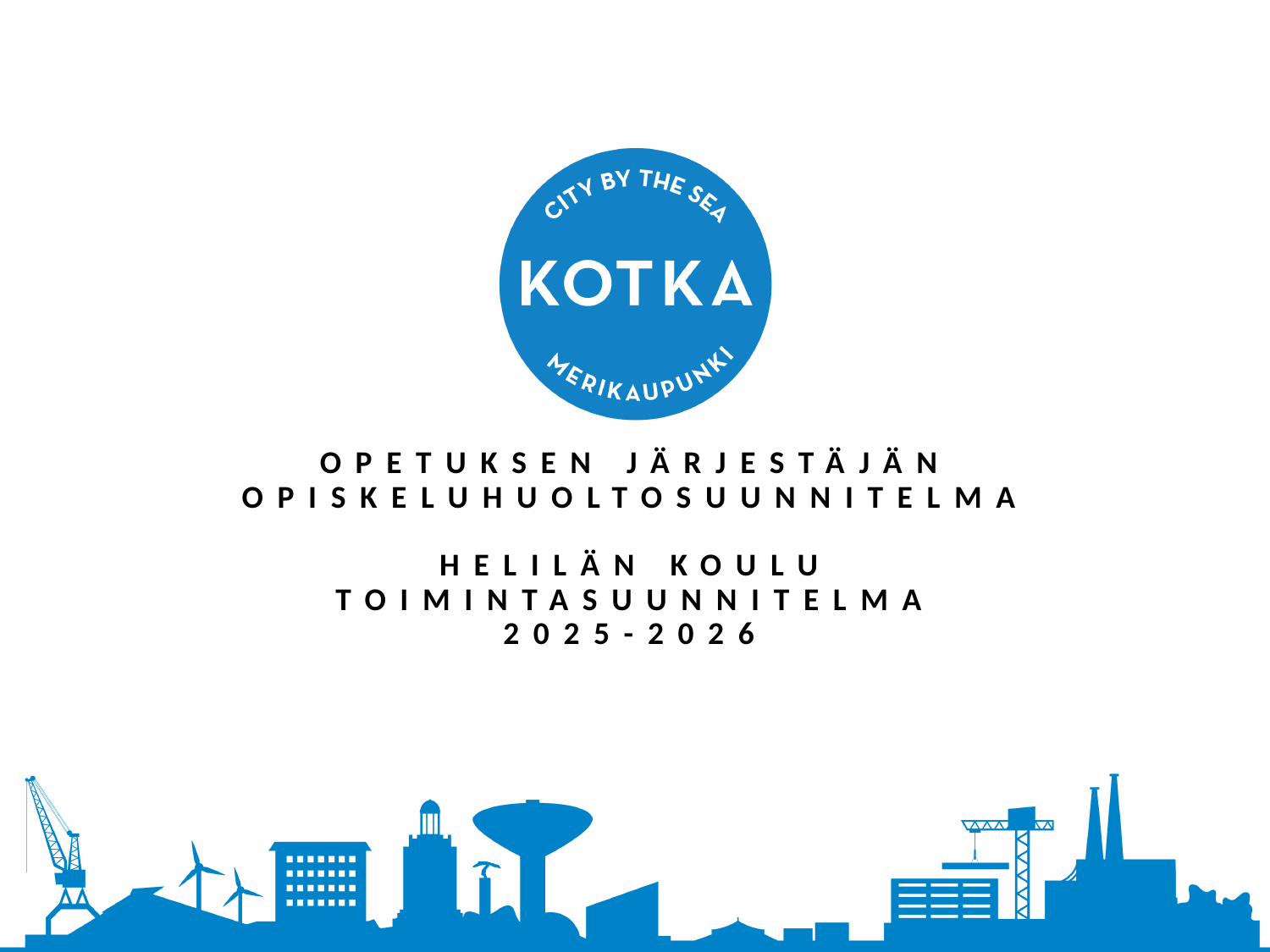

# opetuksen järjestäjän opiskeluhuoltosuunnitelma HELILÄN KOULU toimintasuunnitelma 2025-2026